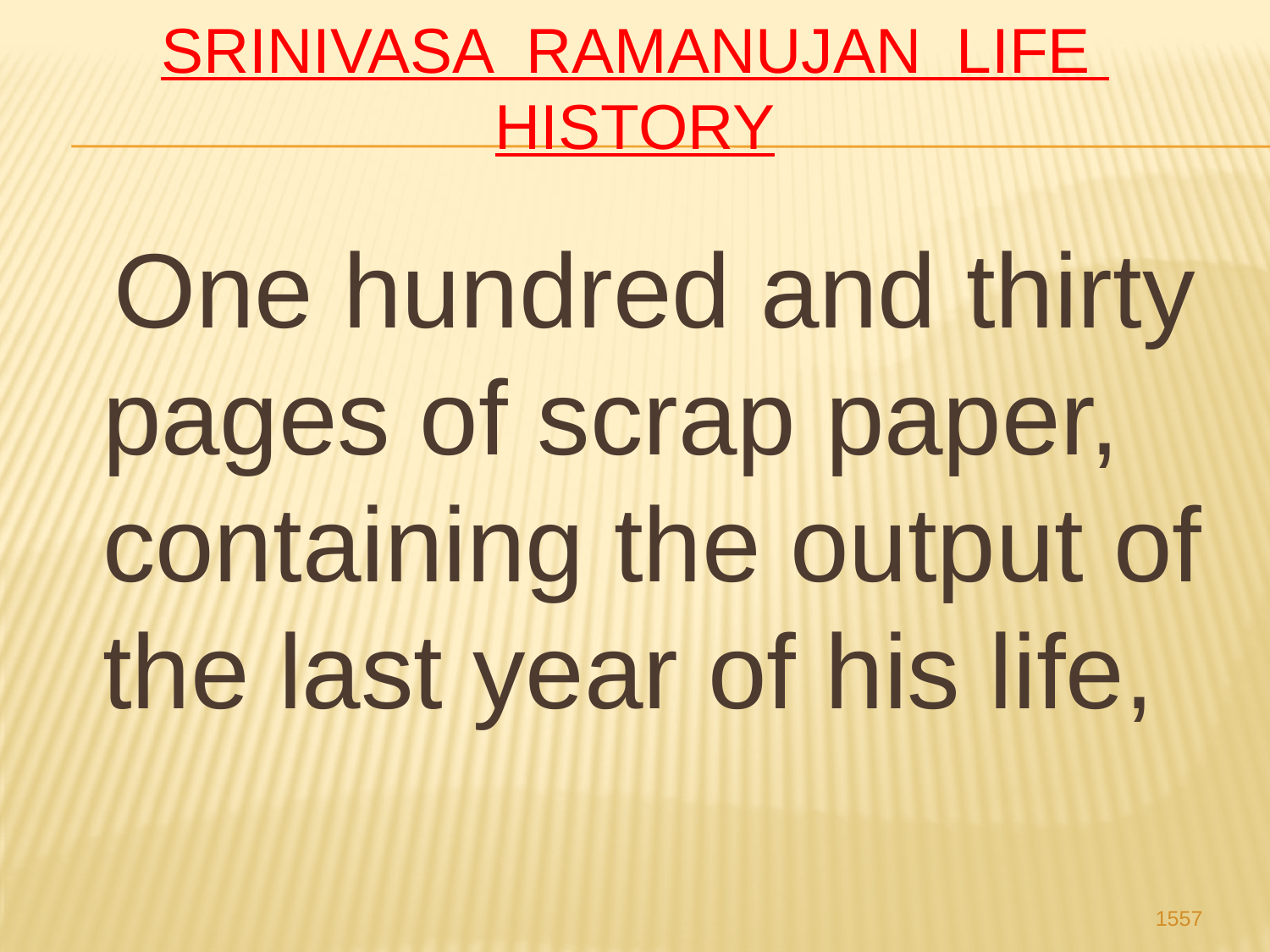

# Srinivasa  Ramanujan  life  history
  One hundred and thirty pages of scrap paper, containing the output of the last year of his life,

1557